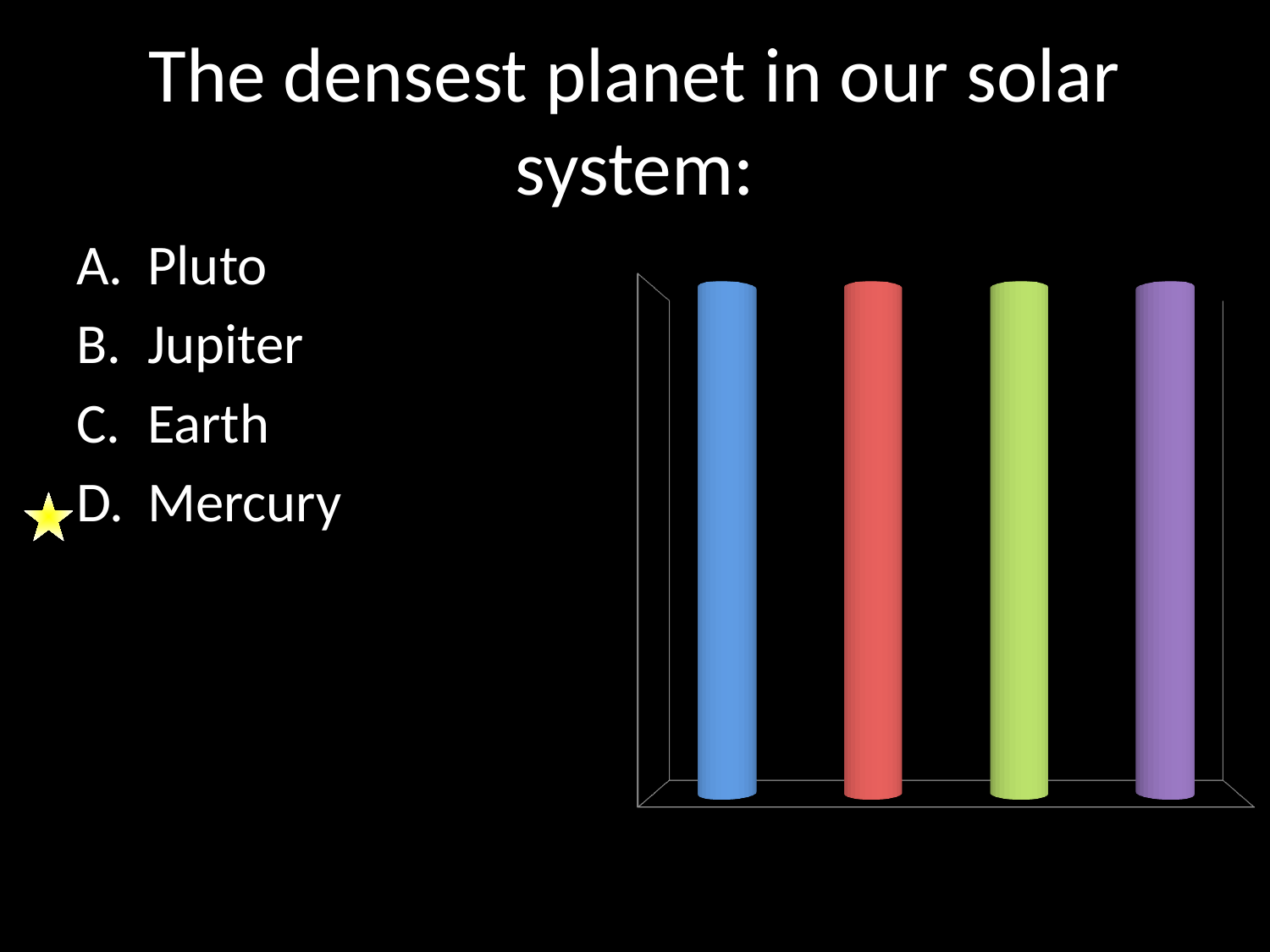

# The densest planet in our solar system:
Pluto
Jupiter
Earth
Mercury

[unsupported chart]